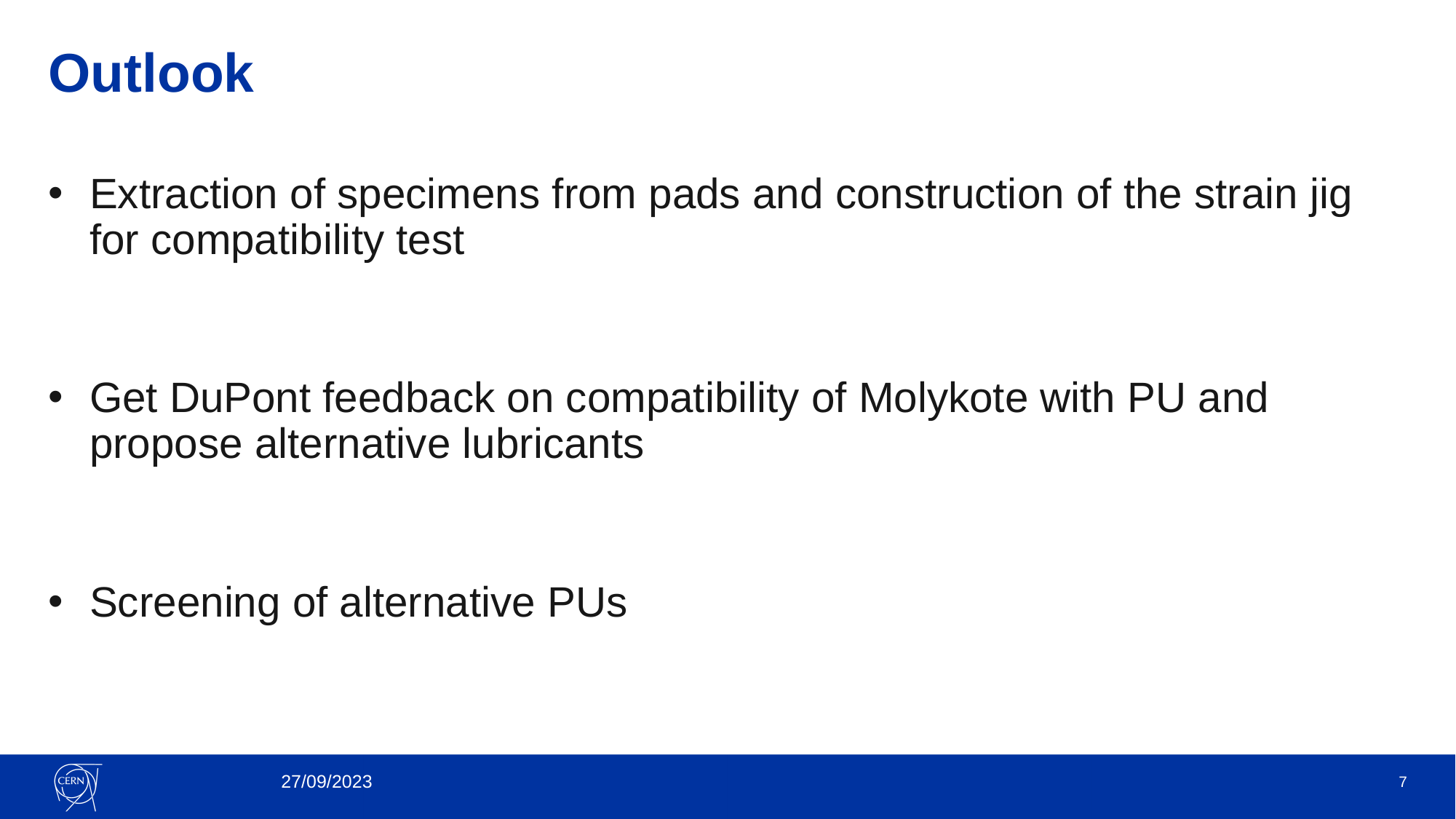

# Outlook
Extraction of specimens from pads and construction of the strain jig for compatibility test

Get DuPont feedback on compatibility of Molykote with PU and propose alternative lubricants

Screening of alternative PUs
27/09/2023
7